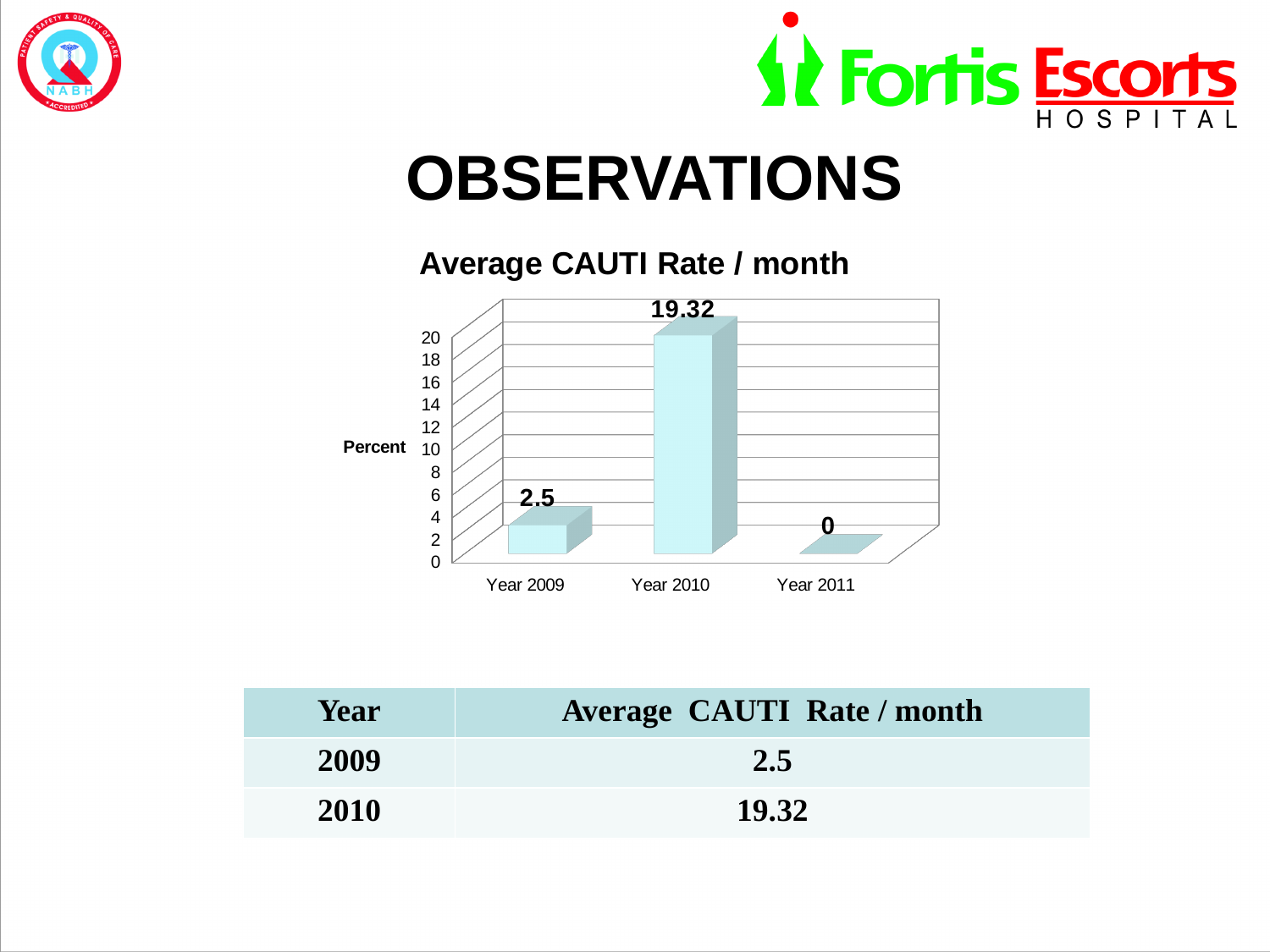

# OBSERVATIONS

[unsupported chart]

| Year | Average CAUTI Rate / month |
| --- | --- |
| 2009 | 2.5 |
| 2010 | 19.32 |